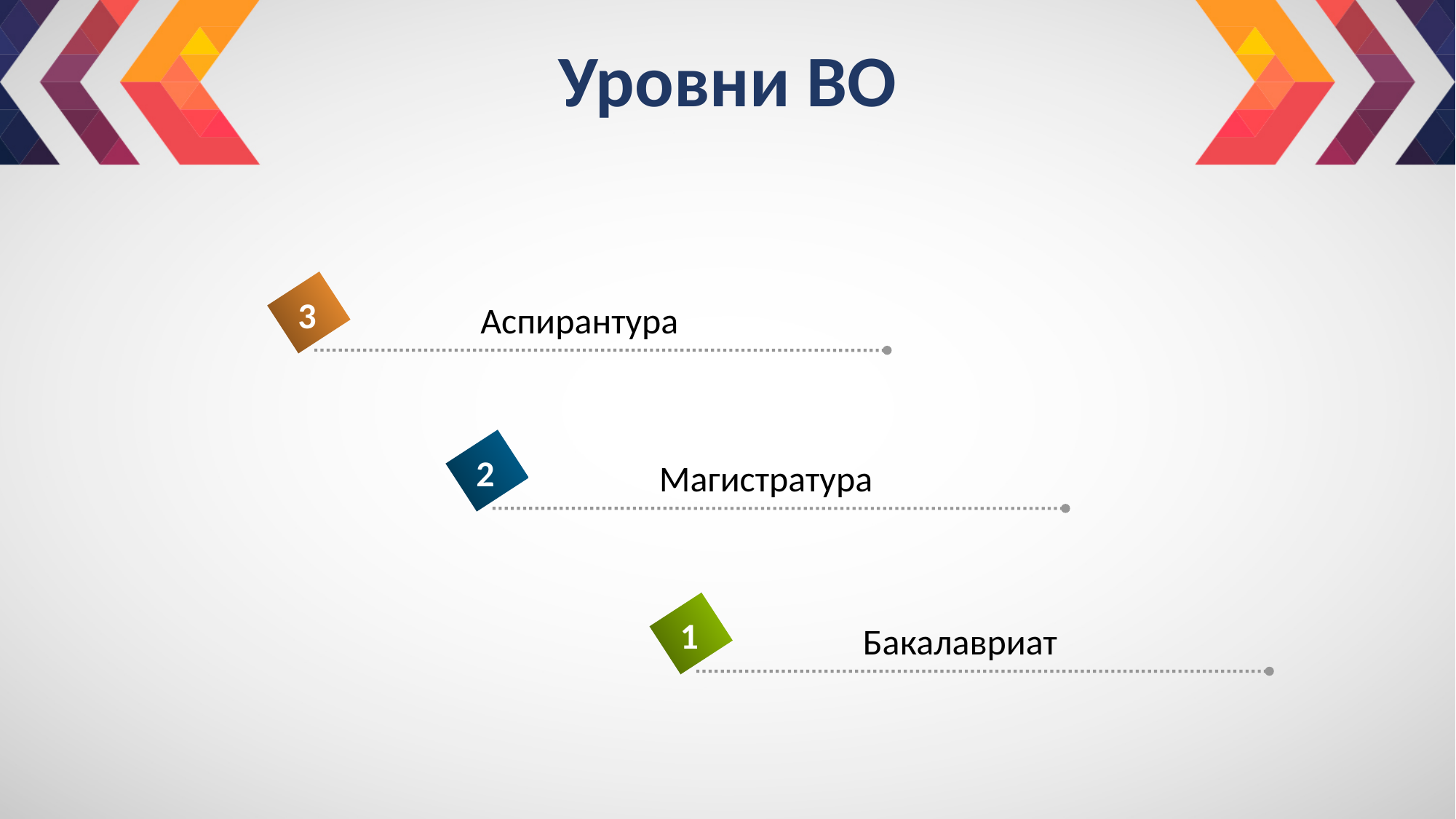

# Уровни ВО

3
Аспирантура

2
Магистратура

1
Бакалавриат